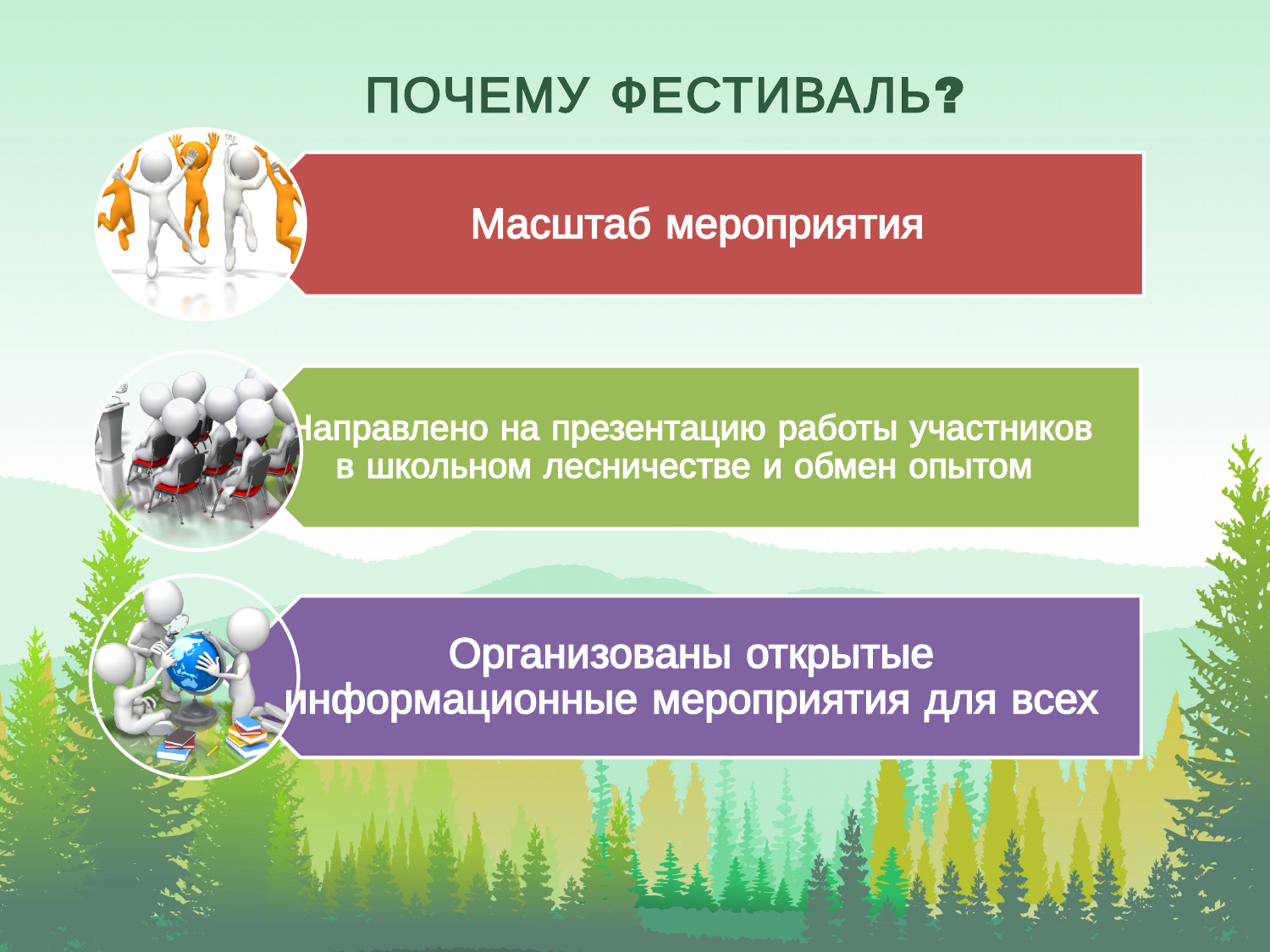

ПОЧЕМУ ФЕСТИВАЛЬ?
Масштаб мероприятия
Направлено на презентацию работы участников в школьном лесничестве и обмен опытом
Организованы открытые информационные мероприятия для всех